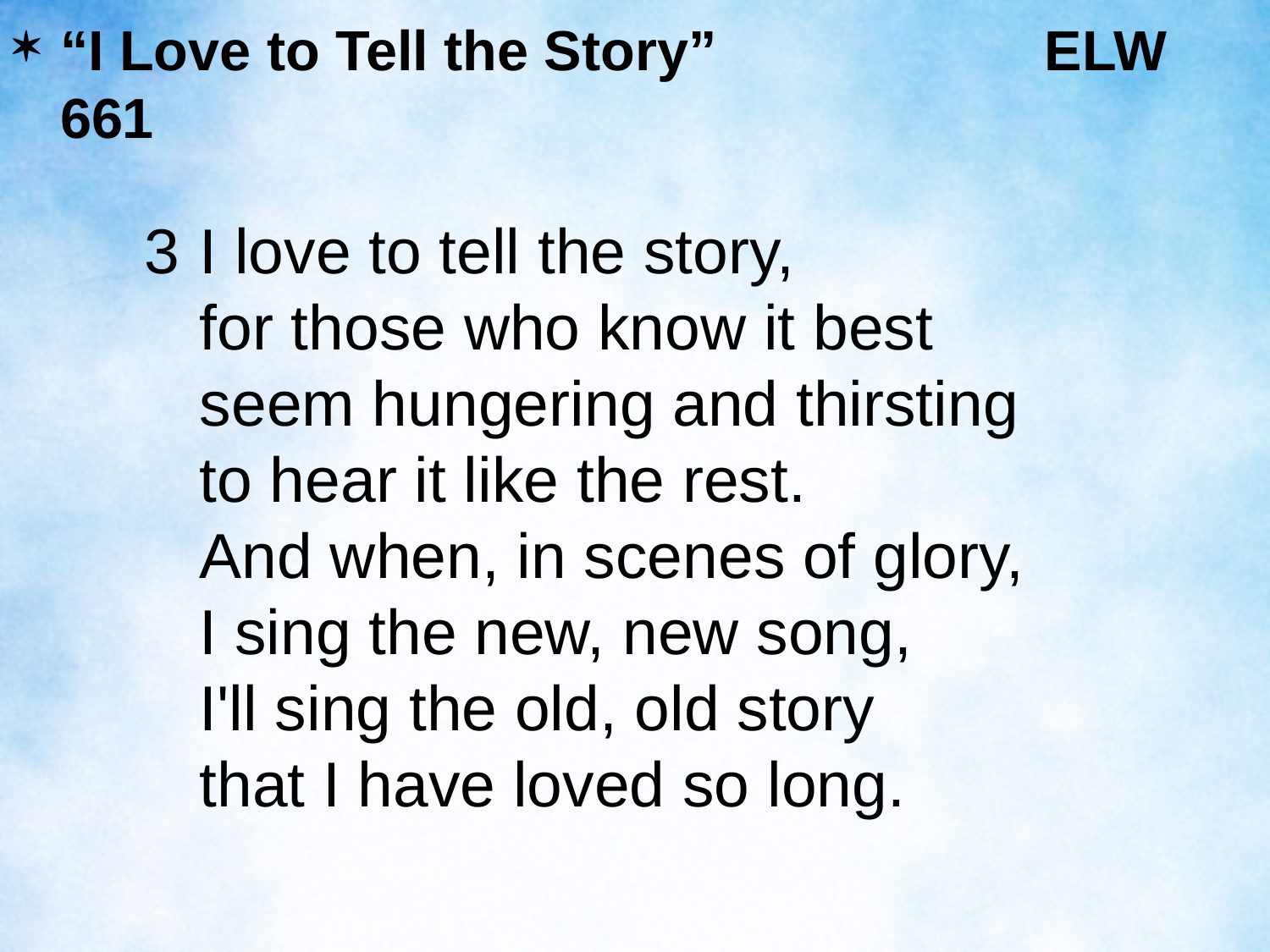

“I Love to Tell the Story”                     ELW 661
3	I love to tell the story,
	for those who know it best
	seem hungering and thirsting
	to hear it like the rest.
	And when, in scenes of glory,
	I sing the new, new song,
	I'll sing the old, old story
	that I have loved so long.